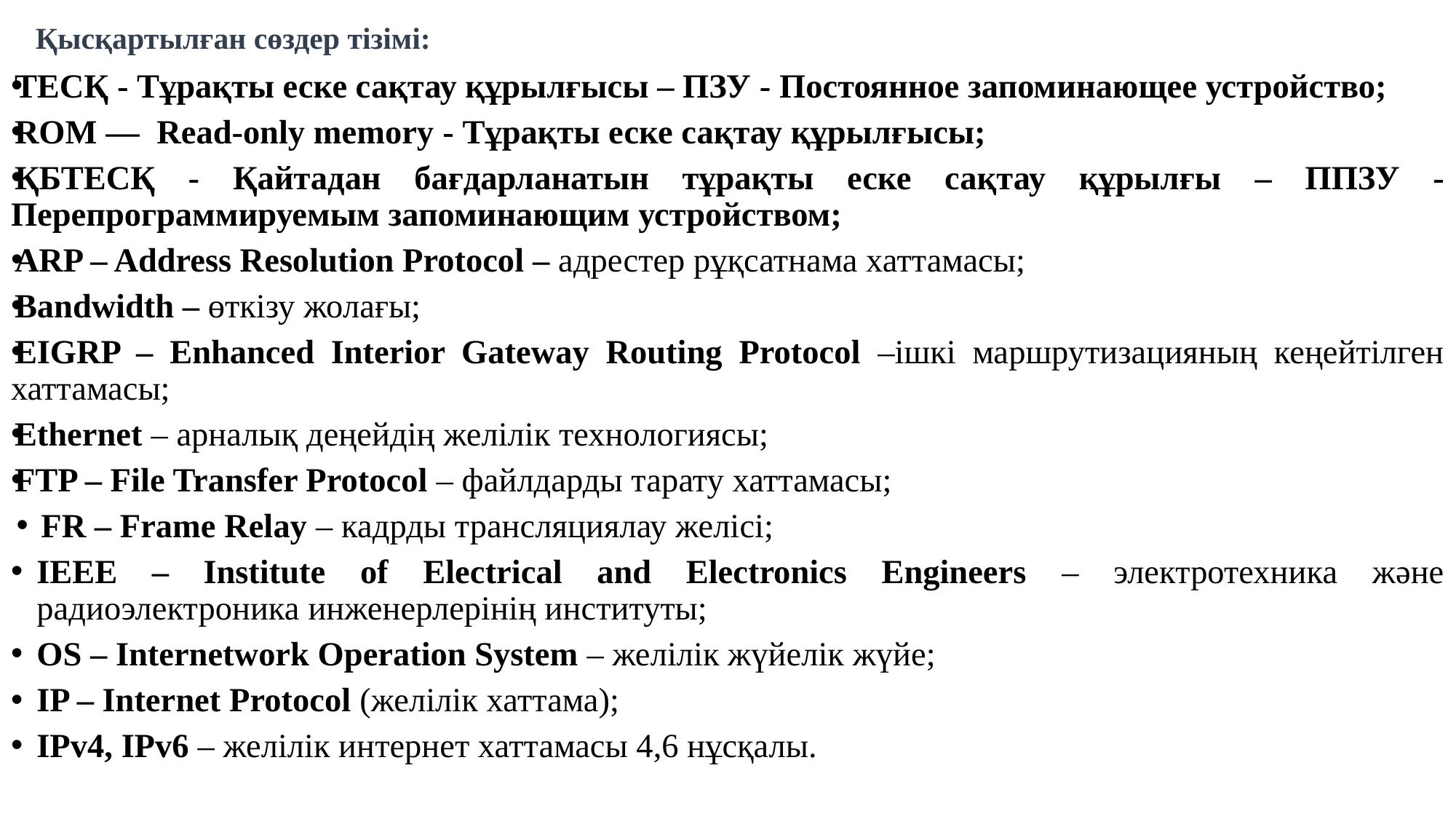

# Қысқартылған сөздер тізімі:

ТЕСҚ - Тұрақты еске сақтау құрылғысы – ПЗУ - Постоянное запоминающее устройство;
ROM —  Read-only memory - Тұрақты еске сақтау құрылғысы;
ҚБТЕСҚ - Қайтадан бағдарланатын тұрақты еске сақтау құрылғы – ППЗУ - Перепрограммируемым запоминающим устройством;
ARP – Address Resolution Protocol – адрестер рұқсатнама хаттамасы;
Bandwidth – өткізу жолағы;
EIGRP – Enhanced Interior Gateway Routing Protocol –ішкі маршрутизацияның кеңейтілген хаттамасы;
Ethernet – арналық деңейдің желілік технологиясы;
FTP – File Transfer Protocol – файлдарды тарату хаттамасы;
FR – Frame Relay – кадрды трансляциялау желісі;
IEEE – Institute of Electrical and Electronics Engineers – электротехника және радиоэлектроника инженерлерінің институты;
OS – Internetwork Operation System – желілік жүйелік жүйе;
IP – Internet Protocol (желілік хаттама);
IPv4, IPv6 – желілік интернет хаттамасы 4,6 нұсқалы.